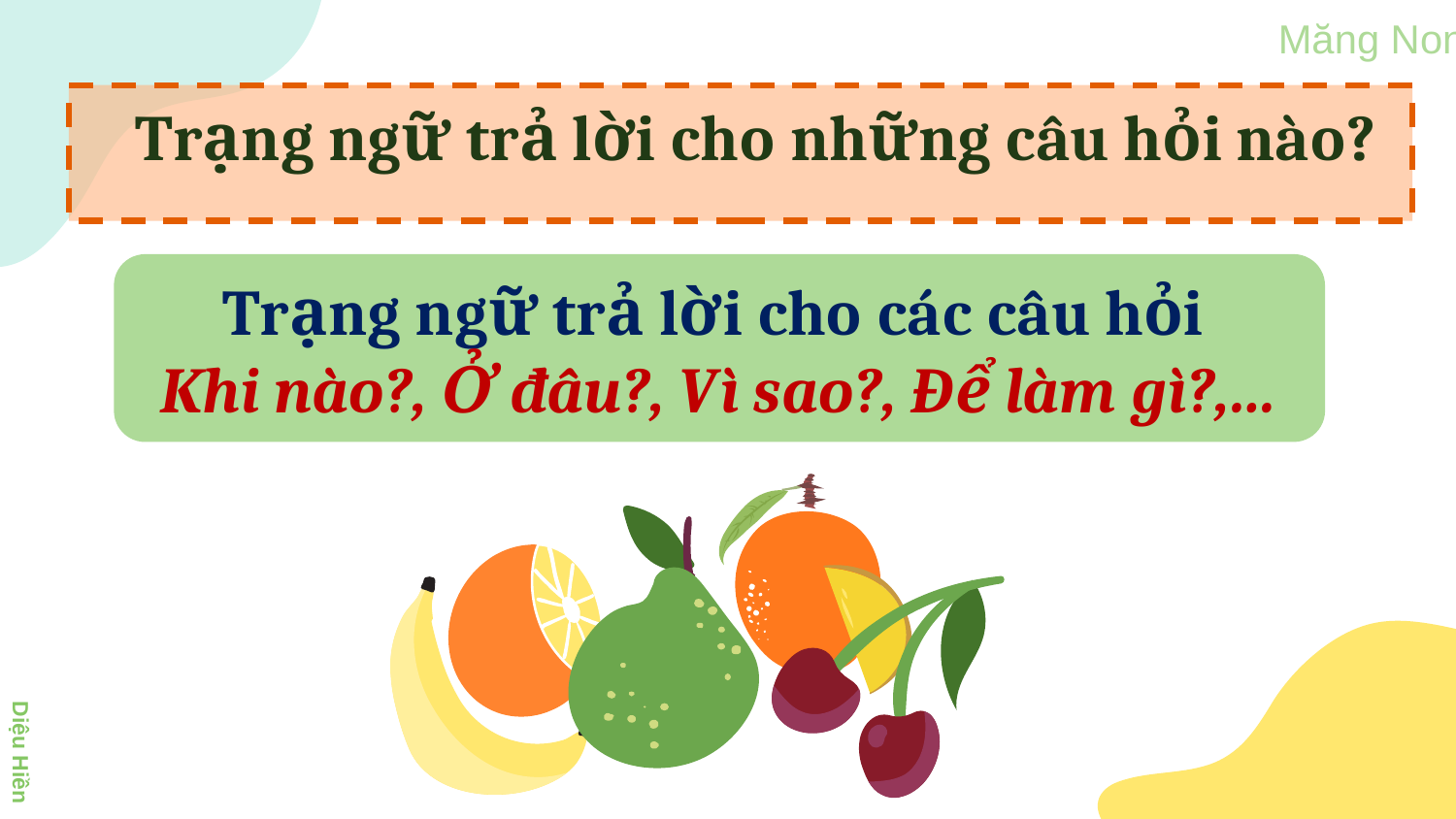

Trạng ngữ trả lời cho những câu hỏi nào?
Trạng ngữ trả lời cho các câu hỏi
Khi nào?, Ở đâu?, Vì sao?, Để làm gì?,…